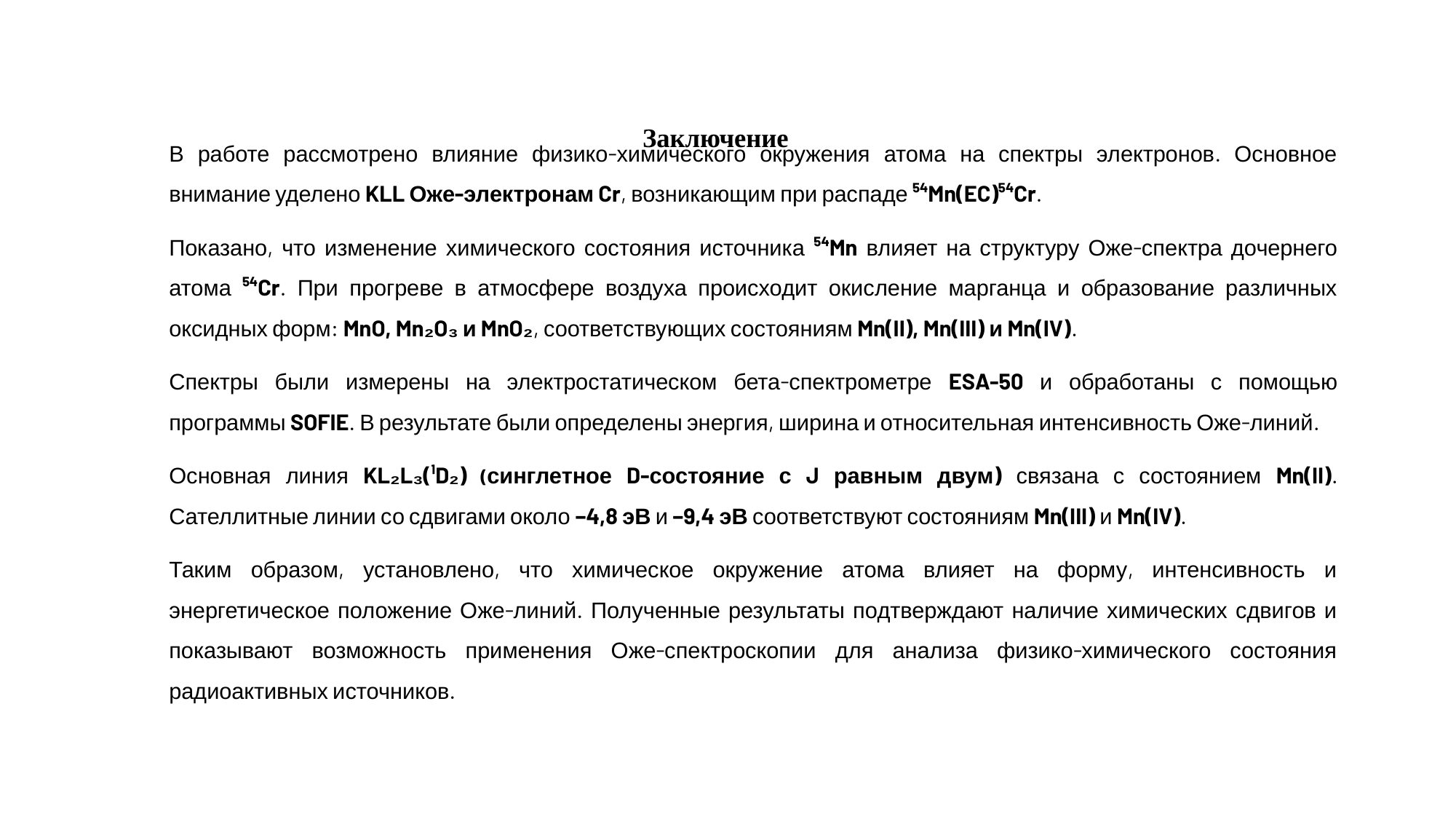

# Заключение
В работе рассмотрено влияние физико-химического окружения атома на спектры электронов. Основное внимание уделено KLL Оже-электронам Cr, возникающим при распаде ⁵⁴Mn(EC)⁵⁴Cr.
Показано, что изменение химического состояния источника ⁵⁴Mn влияет на структуру Оже-спектра дочернего атома ⁵⁴Cr. При прогреве в атмосфере воздуха происходит окисление марганца и образование различных оксидных форм: MnO, Mn₂O₃ и MnO₂, соответствующих состояниям Mn(II), Mn(III) и Mn(IV).
Спектры были измерены на электростатическом бета-спектрометре ESA-50 и обработаны с помощью программы SOFIE. В результате были определены энергия, ширина и относительная интенсивность Оже-линий.
Основная линия KL₂L₃(¹D₂) (синглетное D-состояние с J равным двум) связана с состоянием Mn(II). Сателлитные линии со сдвигами около −4,8 эВ и −9,4 эВ соответствуют состояниям Mn(III) и Mn(IV).
Таким образом, установлено, что химическое окружение атома влияет на форму, интенсивность и энергетическое положение Оже-линий. Полученные результаты подтверждают наличие химических сдвигов и показывают возможность применения Оже-спектроскопии для анализа физико-химического состояния радиоактивных источников.